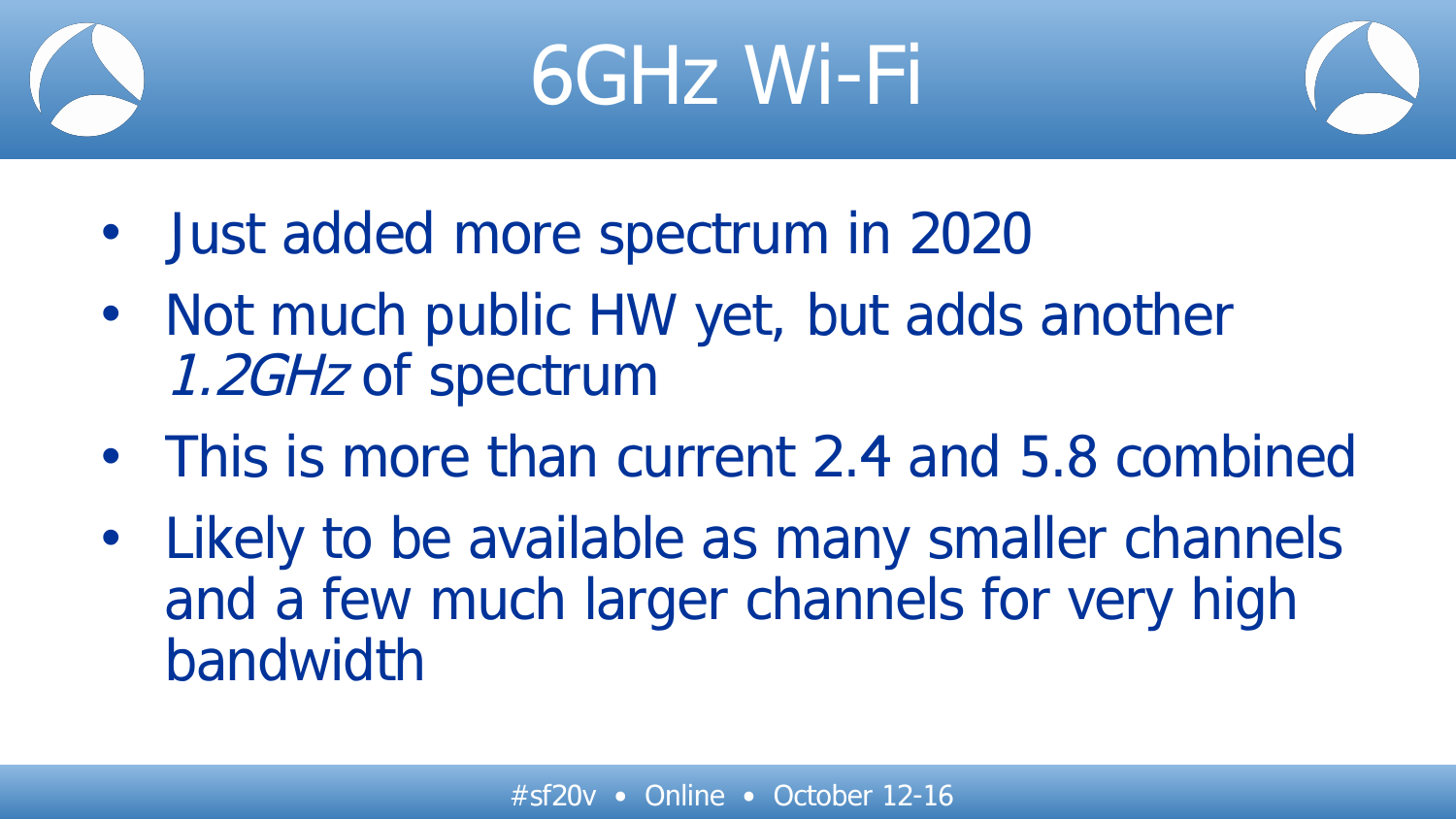

# 6GHz Wi-Fi
Just added more spectrum in 2020
Not much public HW yet, but adds another 1.2GHz of spectrum
This is more than current 2.4 and 5.8 combined
Likely to be available as many smaller channels and a few much larger channels for very high bandwidth